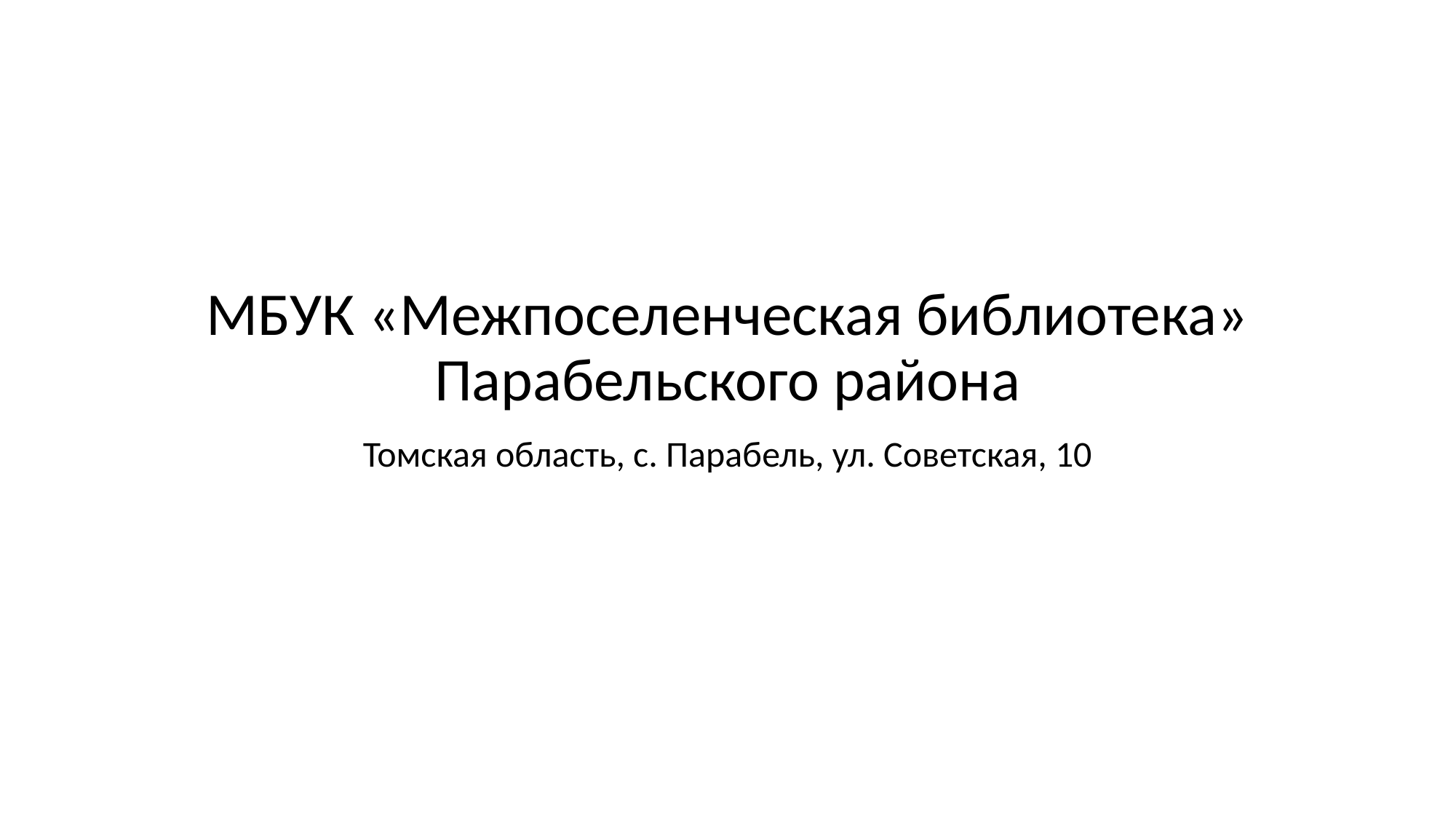

# МБУК «Межпоселенческая библиотека» Парабельского района
Томская область, с. Парабель, ул. Советская, 10